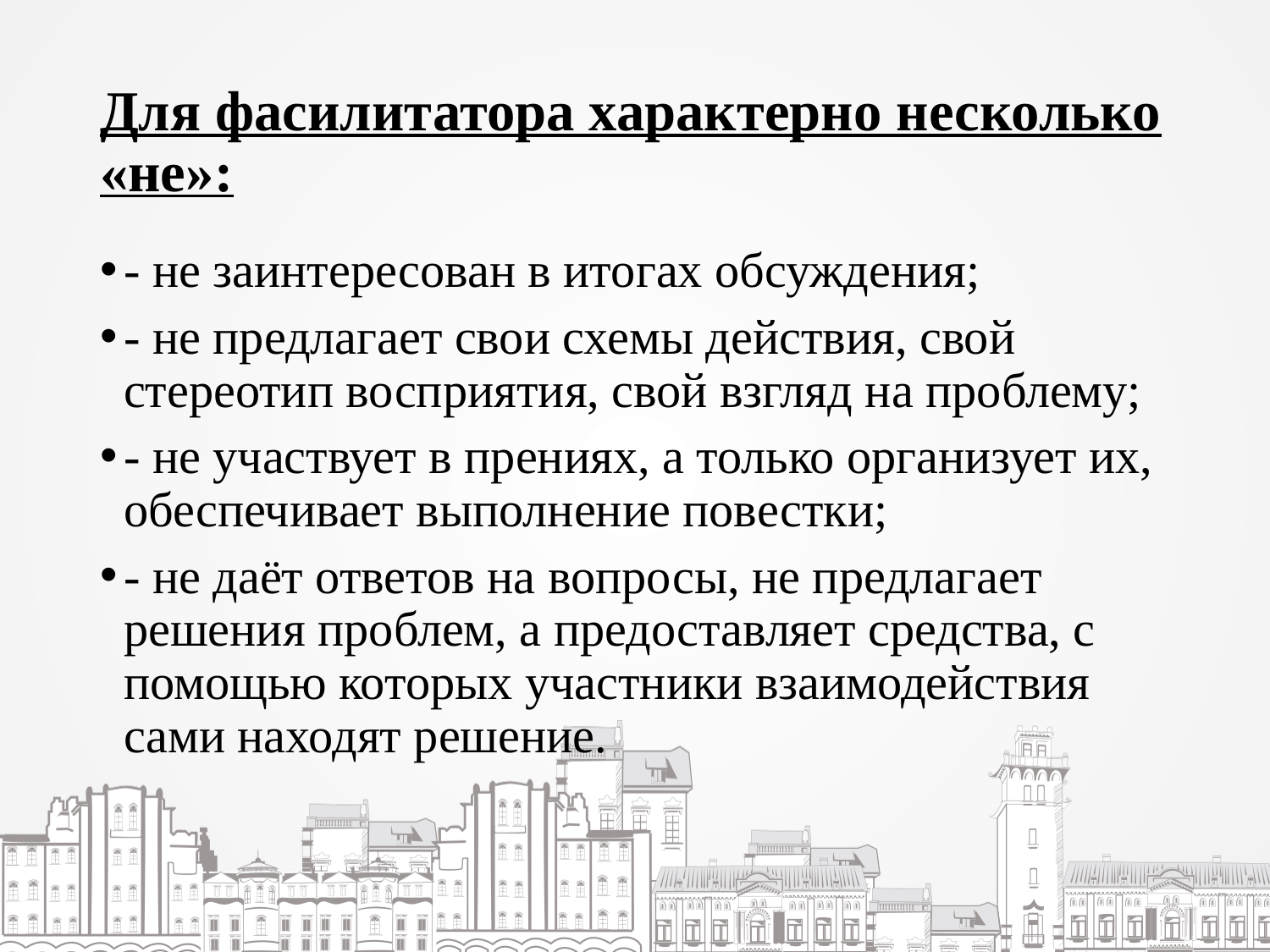

# Для фасилитатора характерно несколько «не»:
- не заинтересован в итогах обсуждения;
- не предлагает свои схемы действия, свой стереотип восприятия, свой взгляд на проблему;
- не участвует в прениях, а только организует их, обеспечивает выполнение повестки;
- не даёт ответов на вопросы, не предлагает решения проблем, а предоставляет средства, с помощью которых участники взаимодействия сами находят решение.